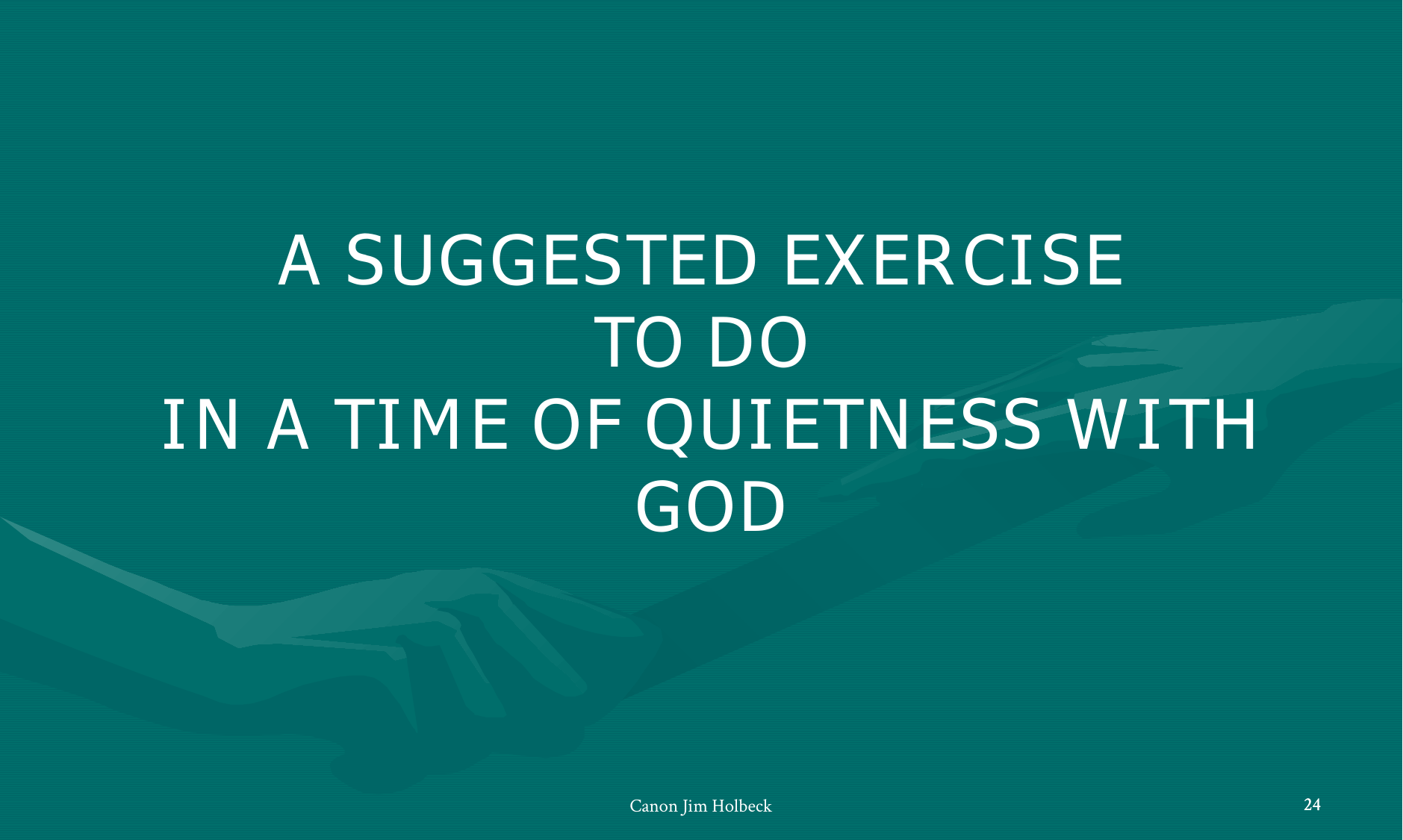

A SUGGESTED EXERCISE
TO DO
IN A TIME OF QUIETNESS WITH GOD

Canon Jim Holbeck
24
24